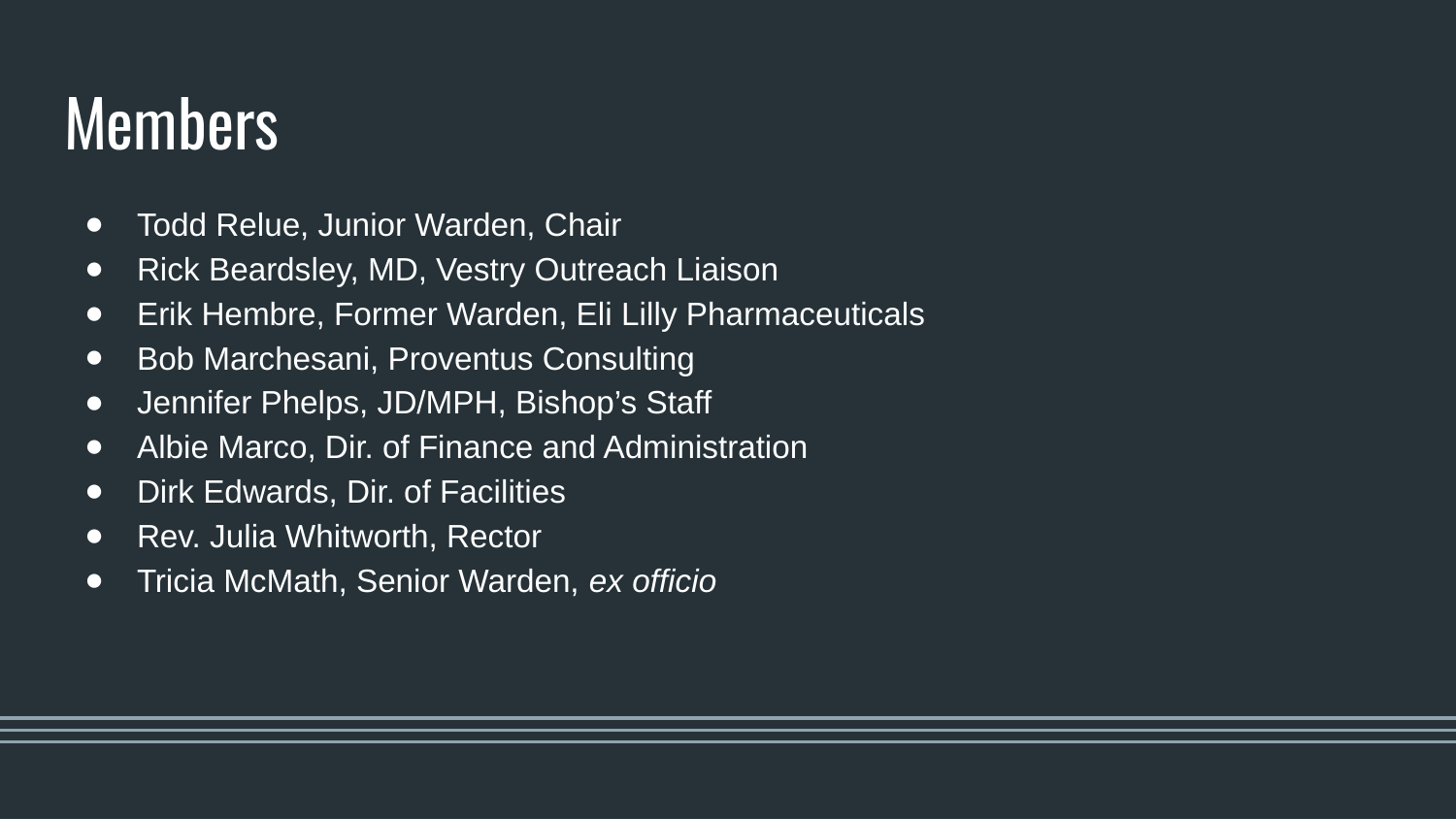

# Members
Todd Relue, Junior Warden, Chair
Rick Beardsley, MD, Vestry Outreach Liaison
Erik Hembre, Former Warden, Eli Lilly Pharmaceuticals
Bob Marchesani, Proventus Consulting
Jennifer Phelps, JD/MPH, Bishop’s Staff
Albie Marco, Dir. of Finance and Administration
Dirk Edwards, Dir. of Facilities
Rev. Julia Whitworth, Rector
Tricia McMath, Senior Warden, ex officio